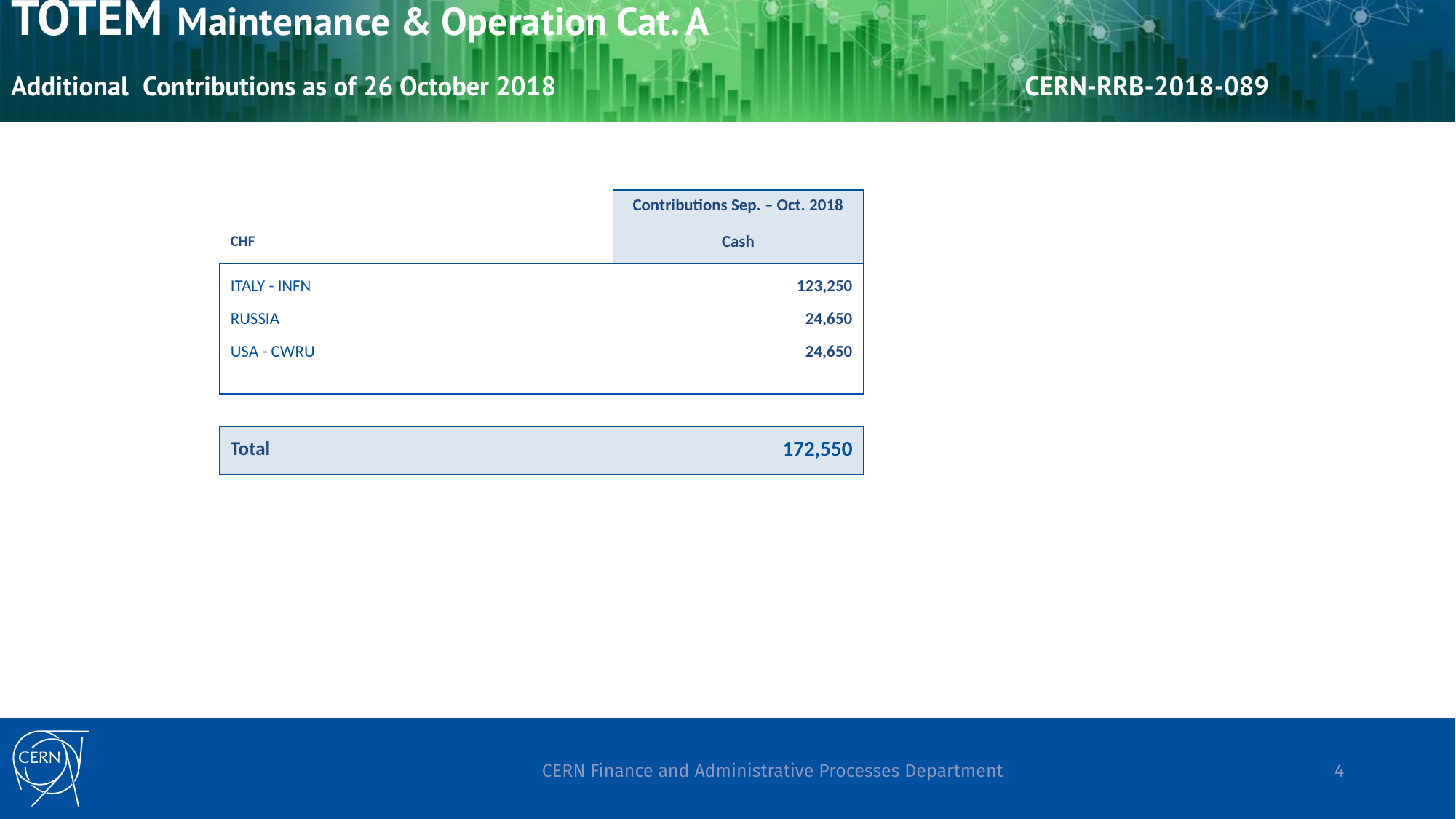

# TOTEM Maintenance & Operation Cat. A Additional Contributions as of 26 October 2018					        CERN-RRB-2018-089
|  | Contributions Sep. – Oct. 2018 |
| --- | --- |
| CHF | Cash |
| ITALY - INFN | 123,250 |
| RUSSIA | 24,650 |
| USA - CWRU | 24,650 |
|  |  |
|  |  |
| Total | 172,550 |

CERN Finance and Administrative Processes Department

4